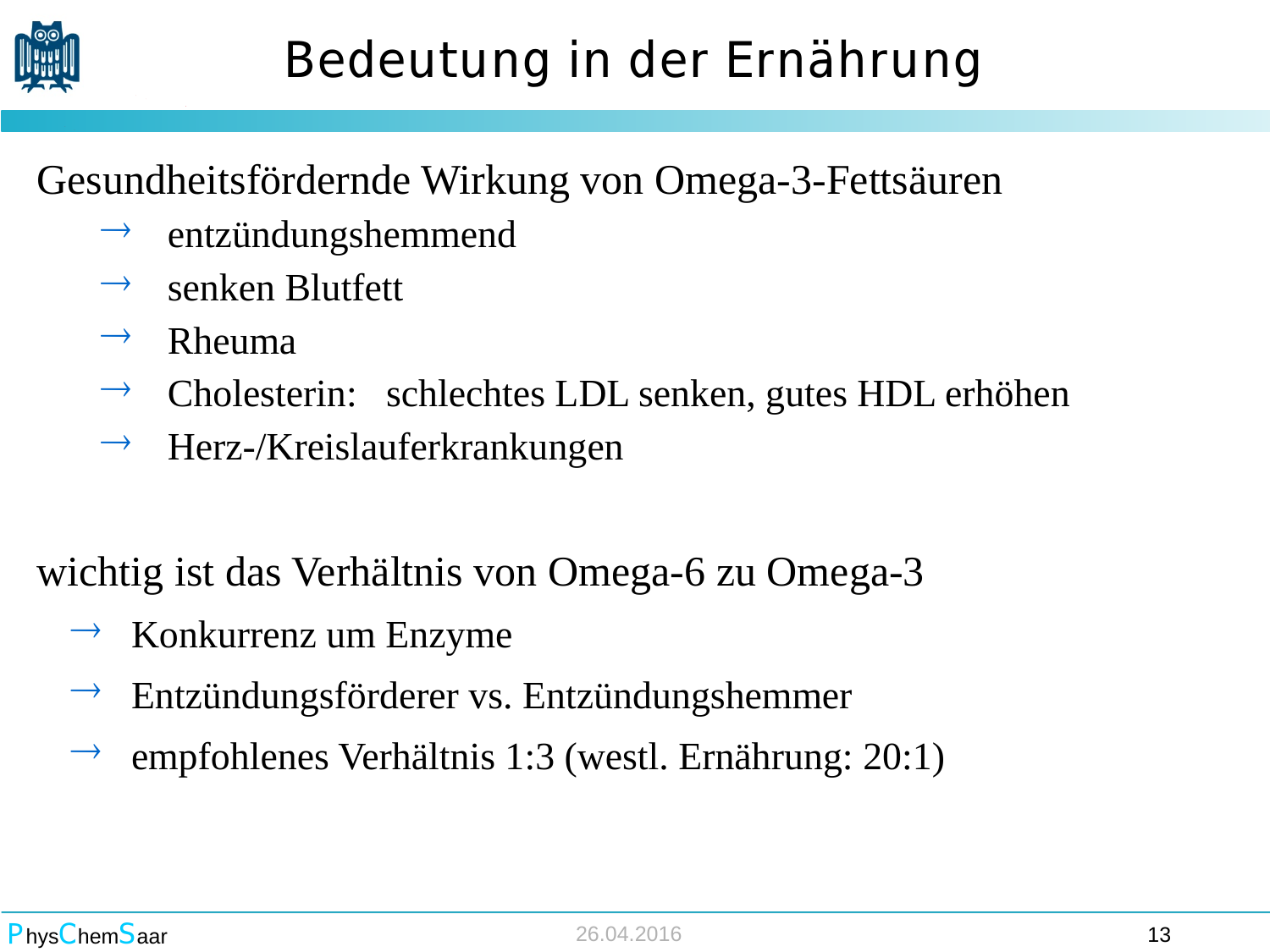

# Bedeutung in der Ernährung
Gesundheitsfördernde Wirkung von Omega-3-Fettsäuren
  entzündungshemmend
  senken Blutfett
  Rheuma
  Cholesterin:   schlechtes LDL senken, gutes HDL erhöhen
  Herz-/Kreislauferkrankungen

wichtig ist das Verhältnis von Omega-6 zu Omega-3
   Konkurrenz um Enzyme
   Entzündungsförderer vs. Entzündungshemmer
   empfohlenes Verhältnis 1:3 (westl. Ernährung: 20:1)